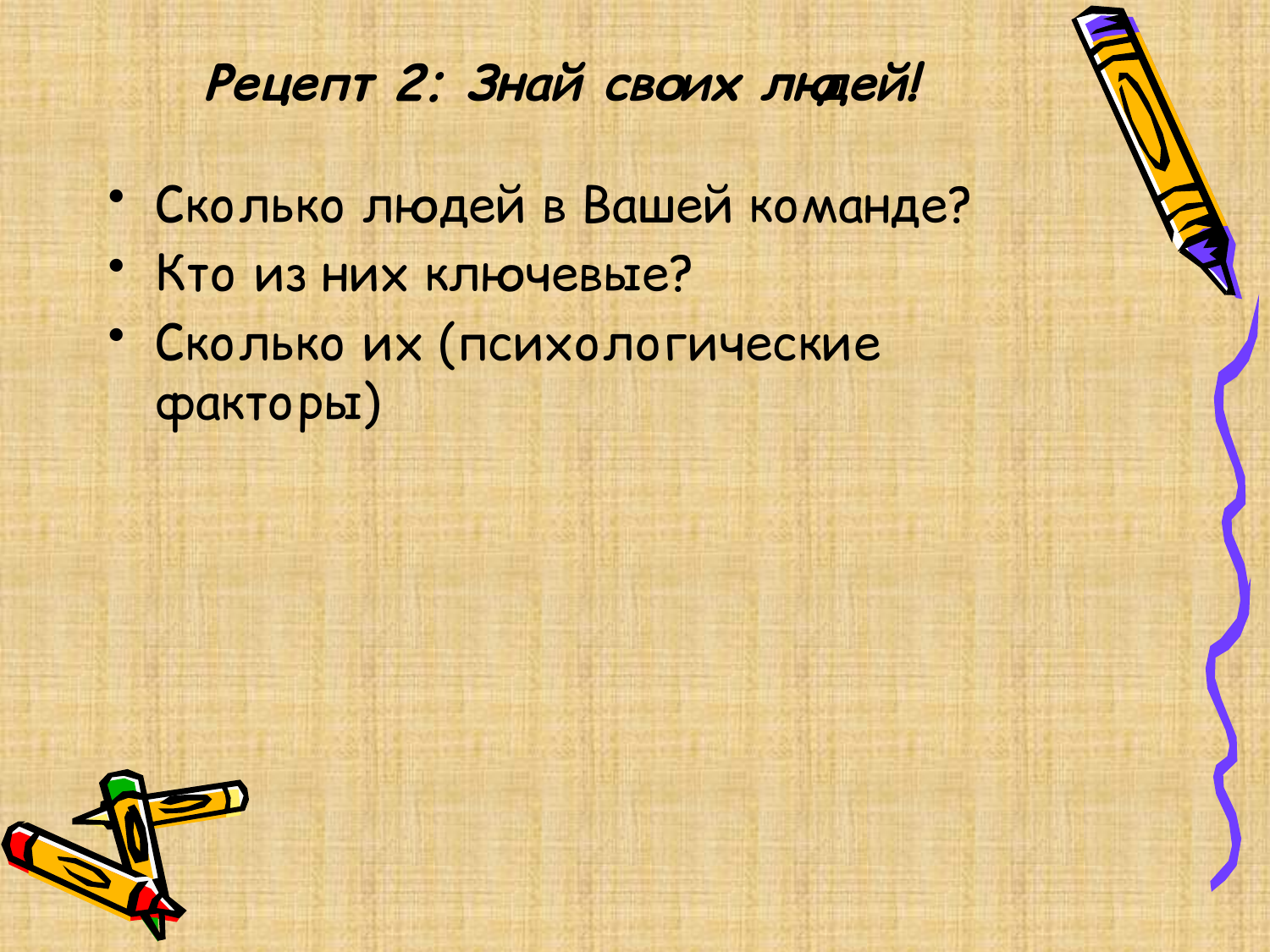

# Рецепт 2: Знай своих людей!
Сколько людей в Вашей команде?
Кто из них ключевые?
Сколько их (психологические факторы)